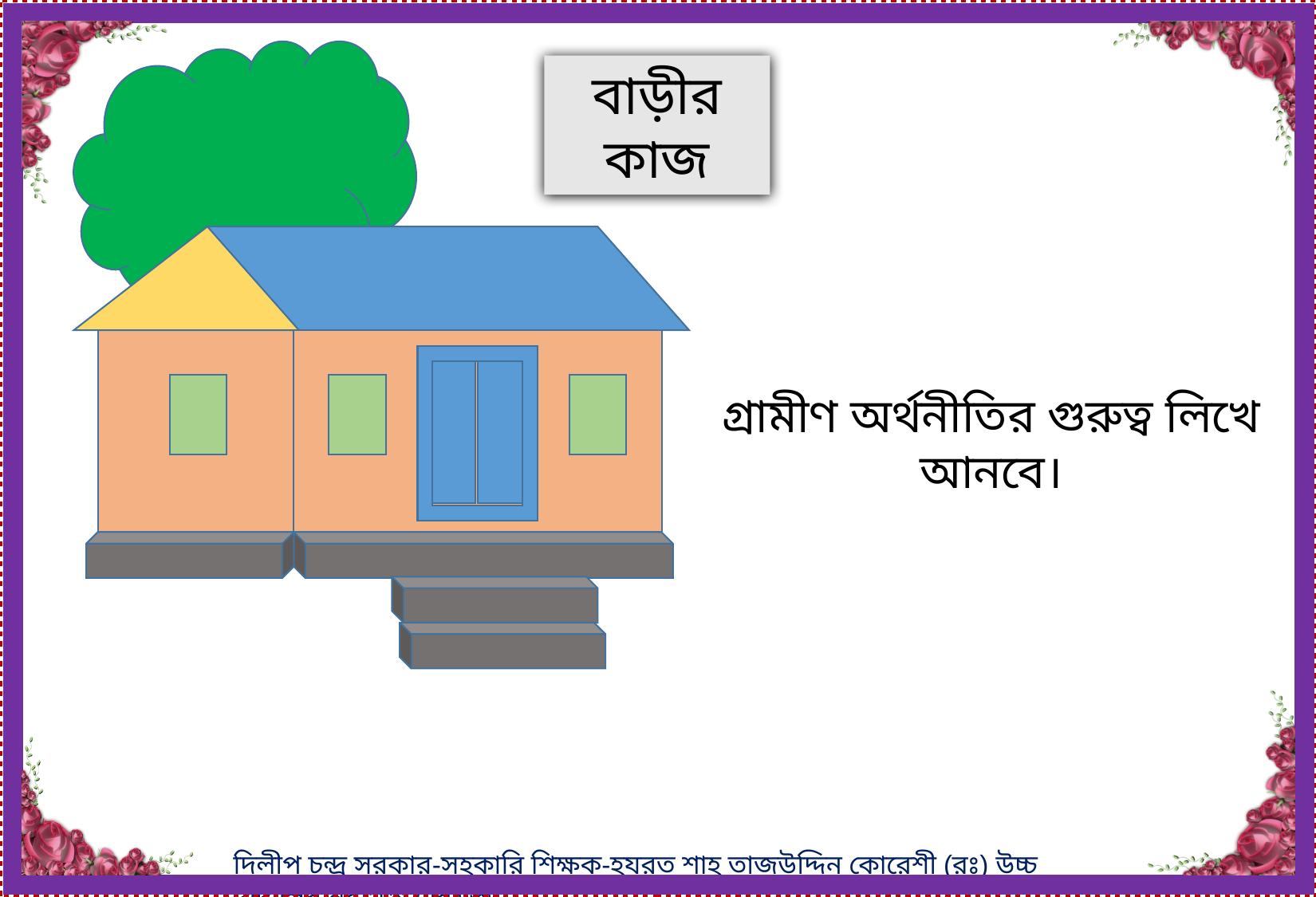

বাড়ীর কাজ

গ্রামীণ অর্থনীতির গুরুত্ব লিখে আনবে।